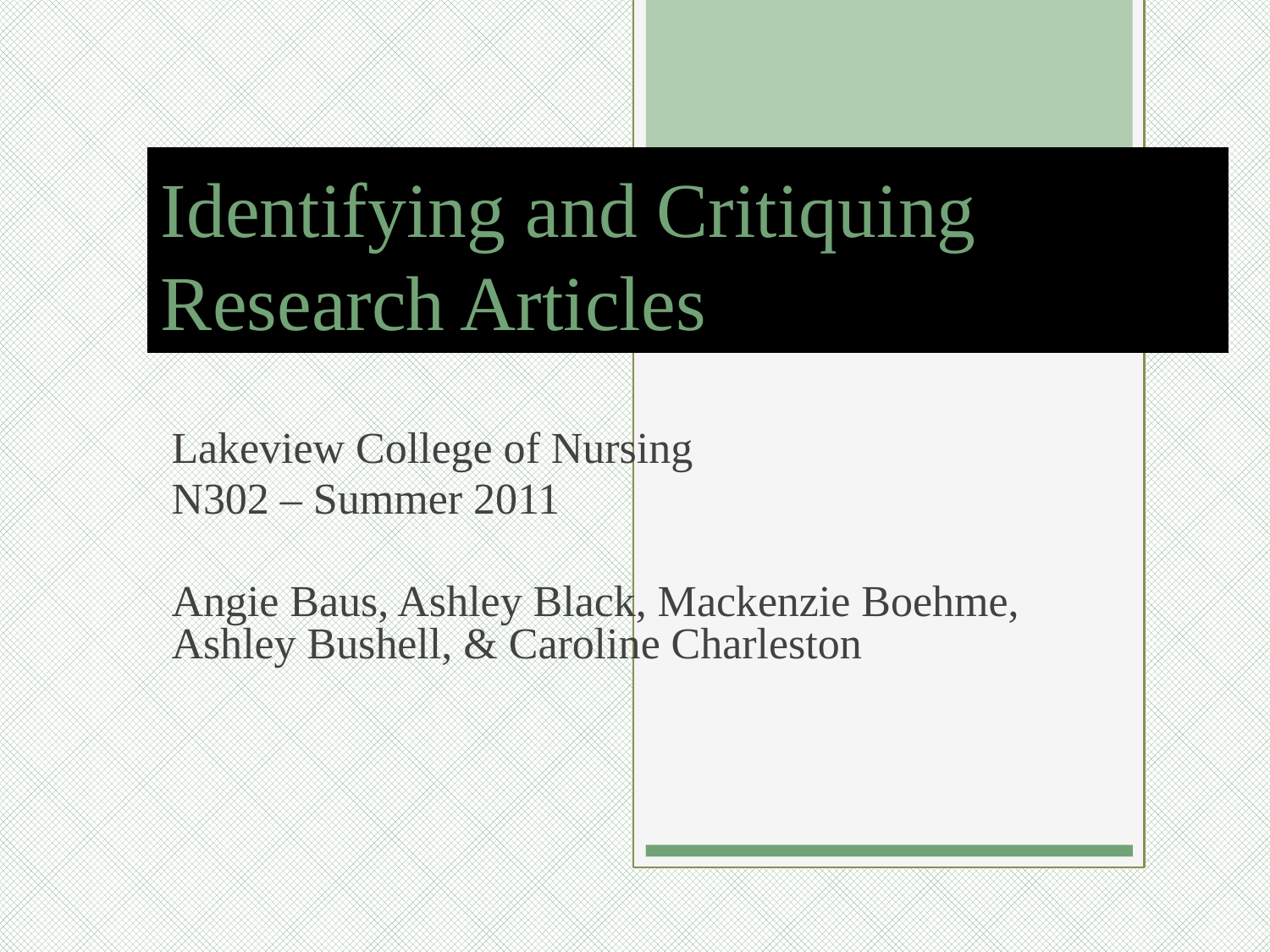

# Identifying and Critiquing Research Articles
Lakeview College of Nursing
N302 – Summer 2011

Angie Baus, Ashley Black, Mackenzie Boehme, Ashley Bushell, & Caroline Charleston